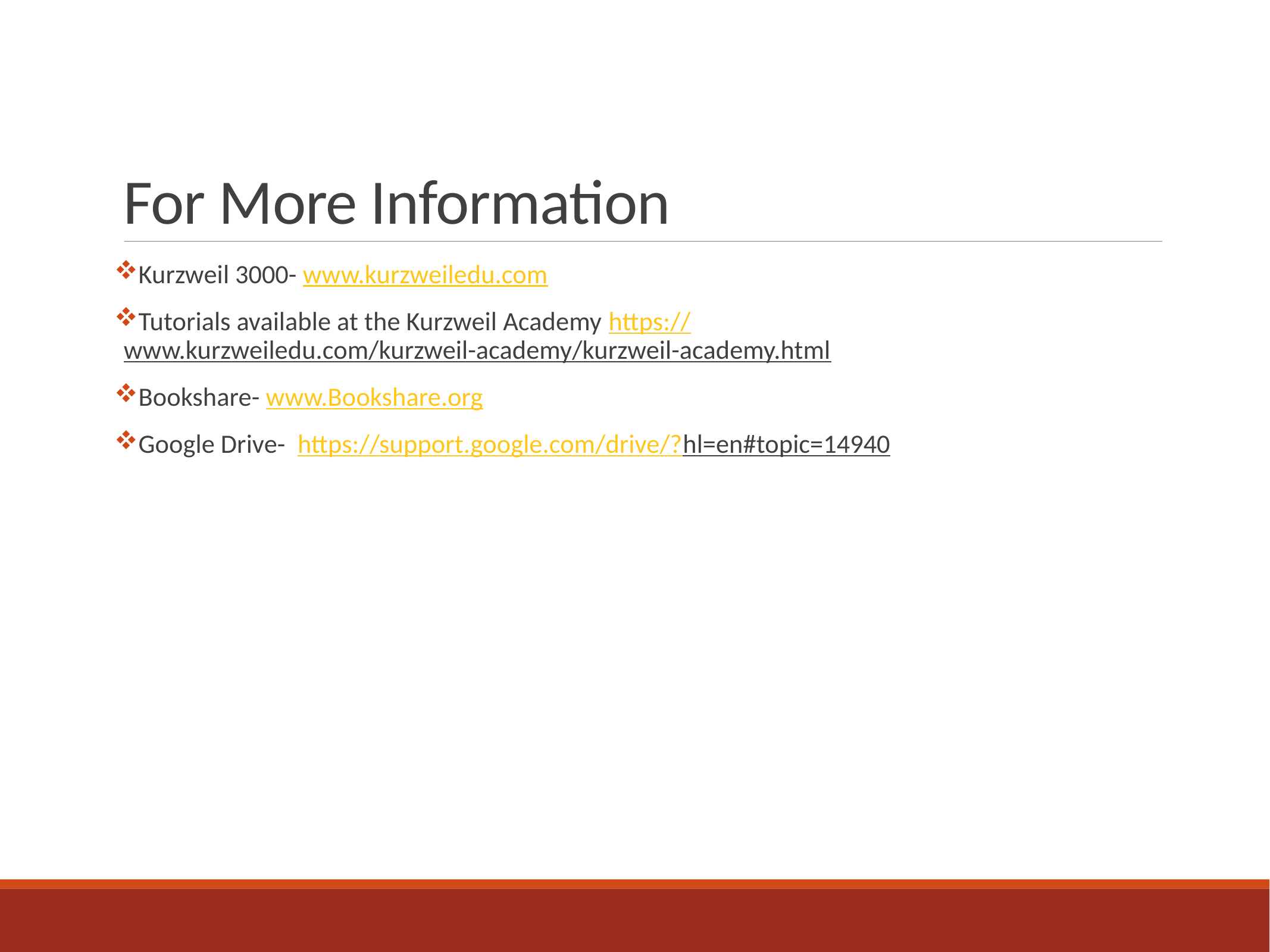

# For More Information
Kurzweil 3000- www.kurzweiledu.com
Tutorials available at the Kurzweil Academy https://www.kurzweiledu.com/kurzweil-academy/kurzweil-academy.html
Bookshare- www.Bookshare.org
Google Drive-  https://support.google.com/drive/?hl=en#topic=14940